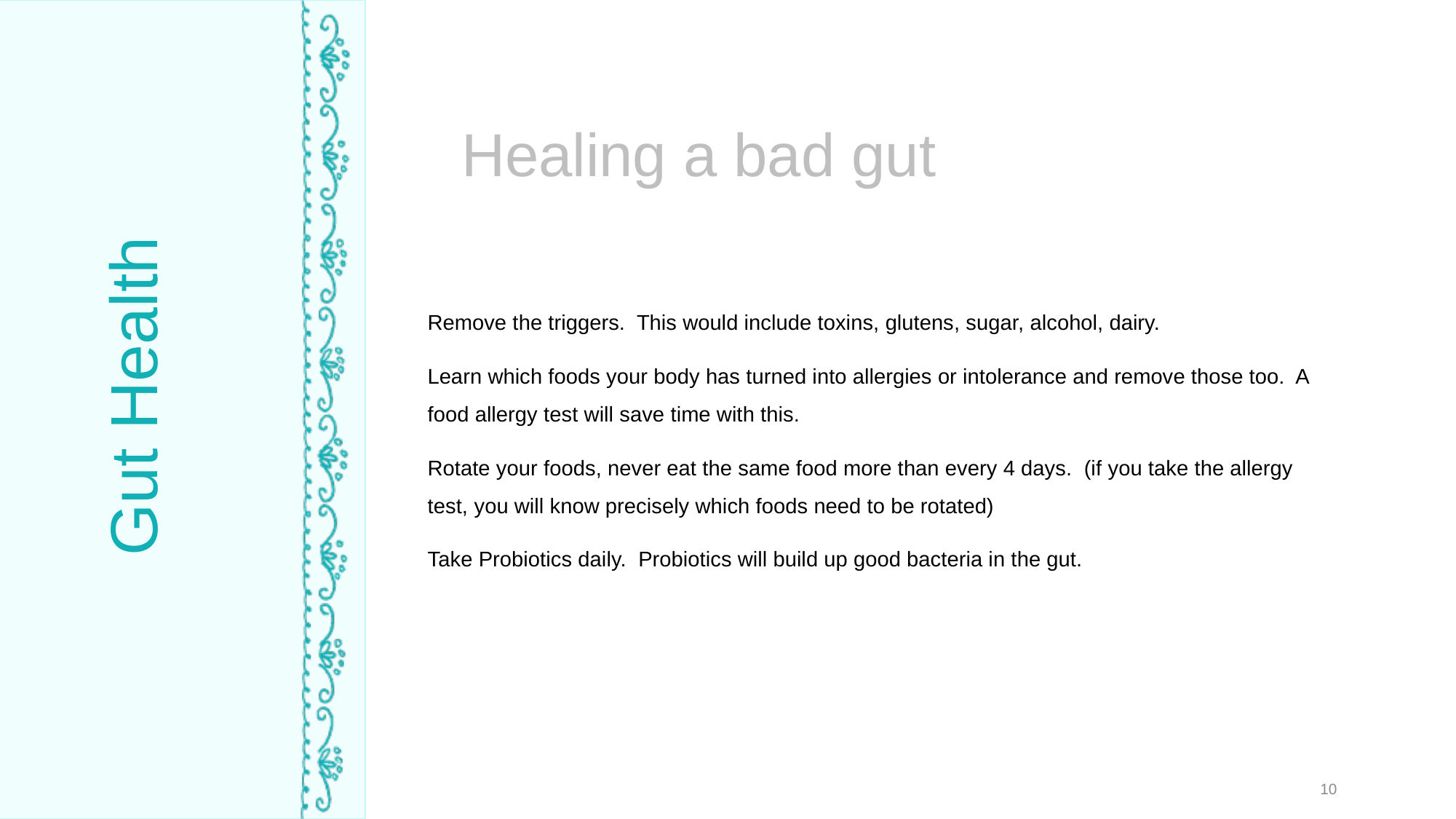

Healing a bad gut
Remove the triggers.  This would include toxins, glutens, sugar, alcohol, dairy.
Learn which foods your body has turned into allergies or intolerance and remove those too.  A food allergy test will save time with this.
Rotate your foods, never eat the same food more than every 4 days.  (if you take the allergy test, you will know precisely which foods need to be rotated)
Take Probiotics daily.  Probiotics will build up good bacteria in the gut.
Gut Health
TIME ASLEEP
10